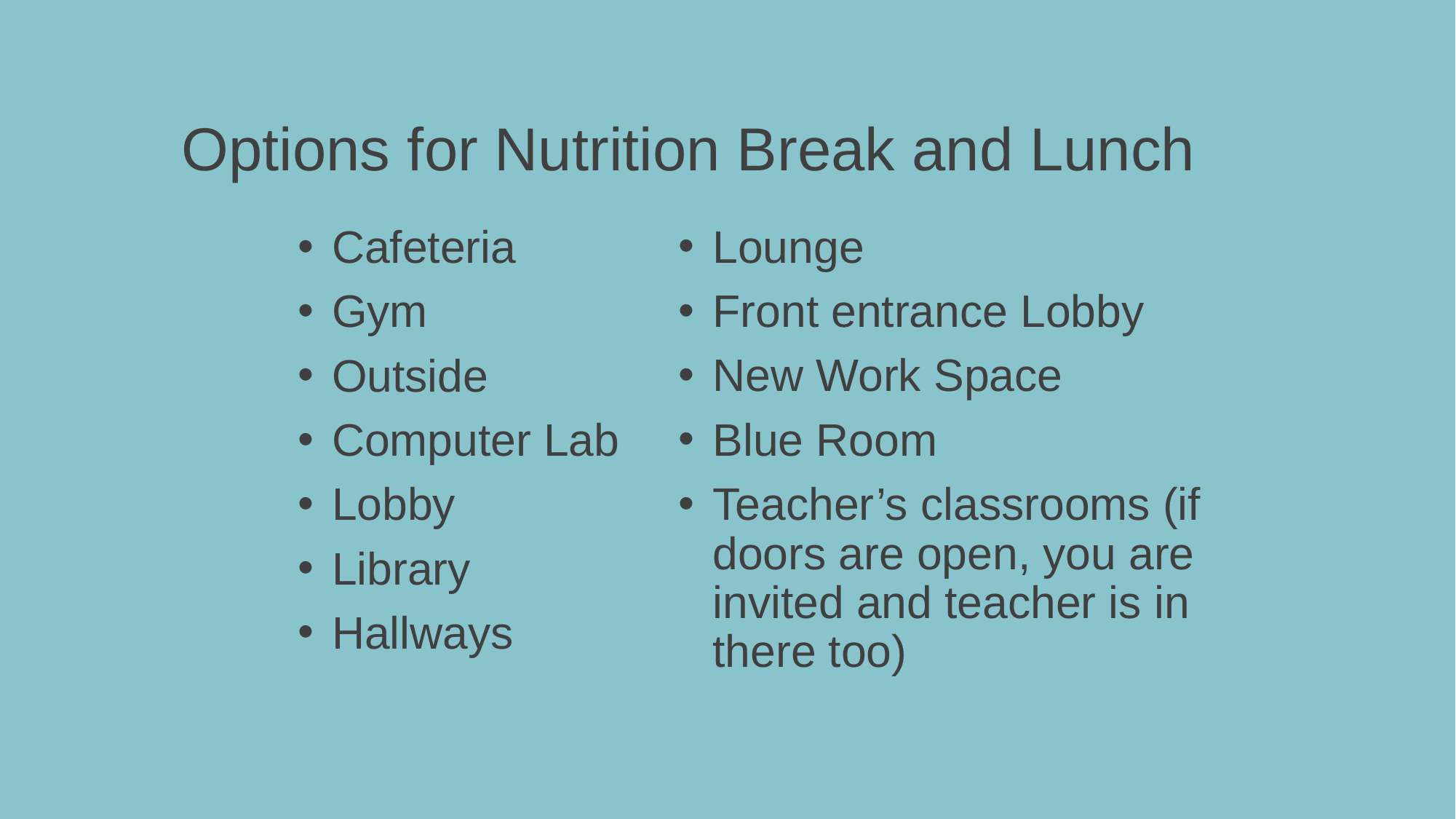

# Options for Nutrition Break and Lunch
Cafeteria
Gym
Outside
Computer Lab
Lobby
Library
Hallways

Lounge
Front entrance Lobby
New Work Space
Blue Room
Teacher’s classrooms (if doors are open, you are invited and teacher is in there too)